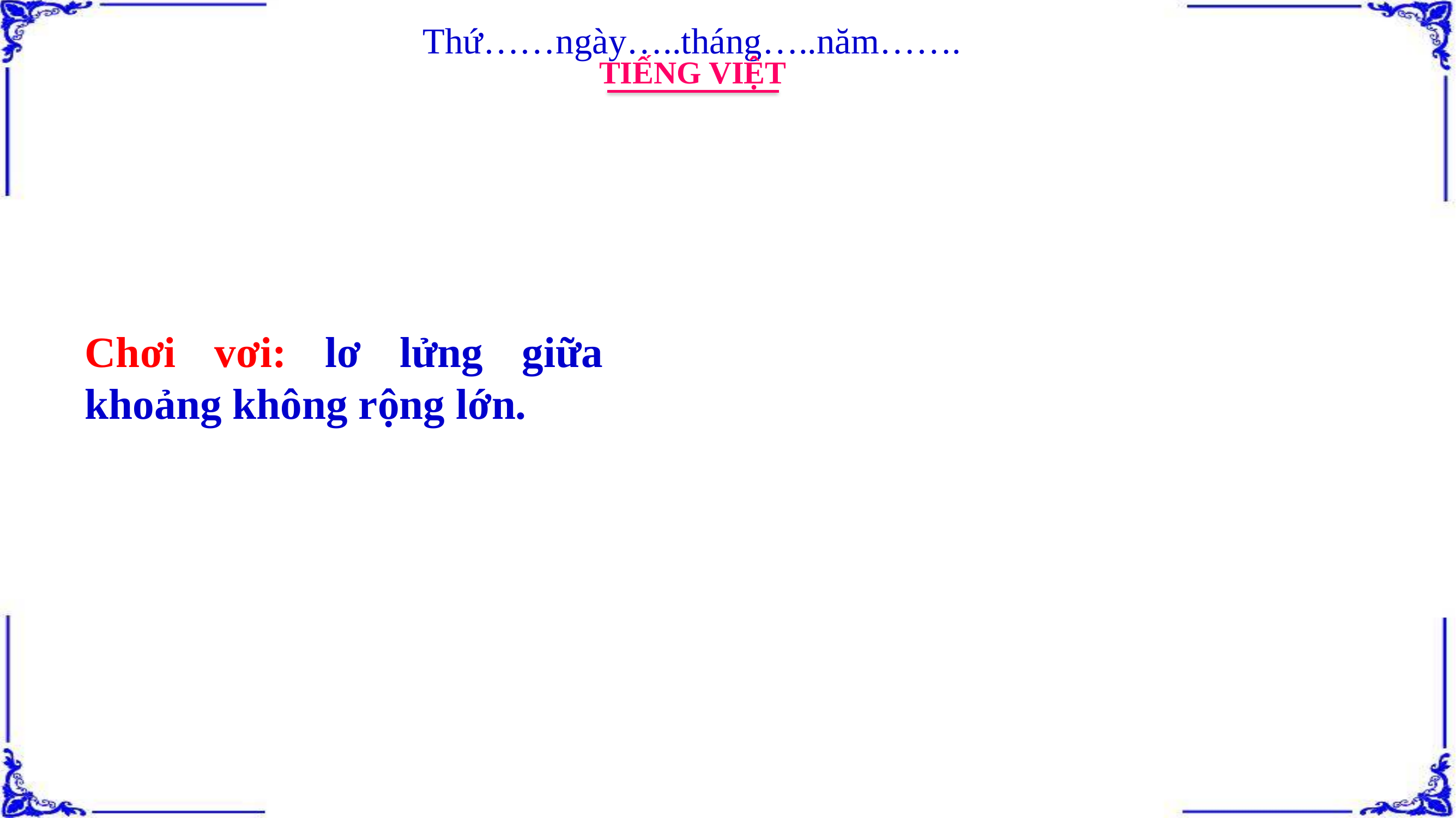

Thứ……ngày…..tháng…..năm…….
TIẾNG VIỆT
Chơi vơi: lơ lửng giữa khoảng không rộng lớn.